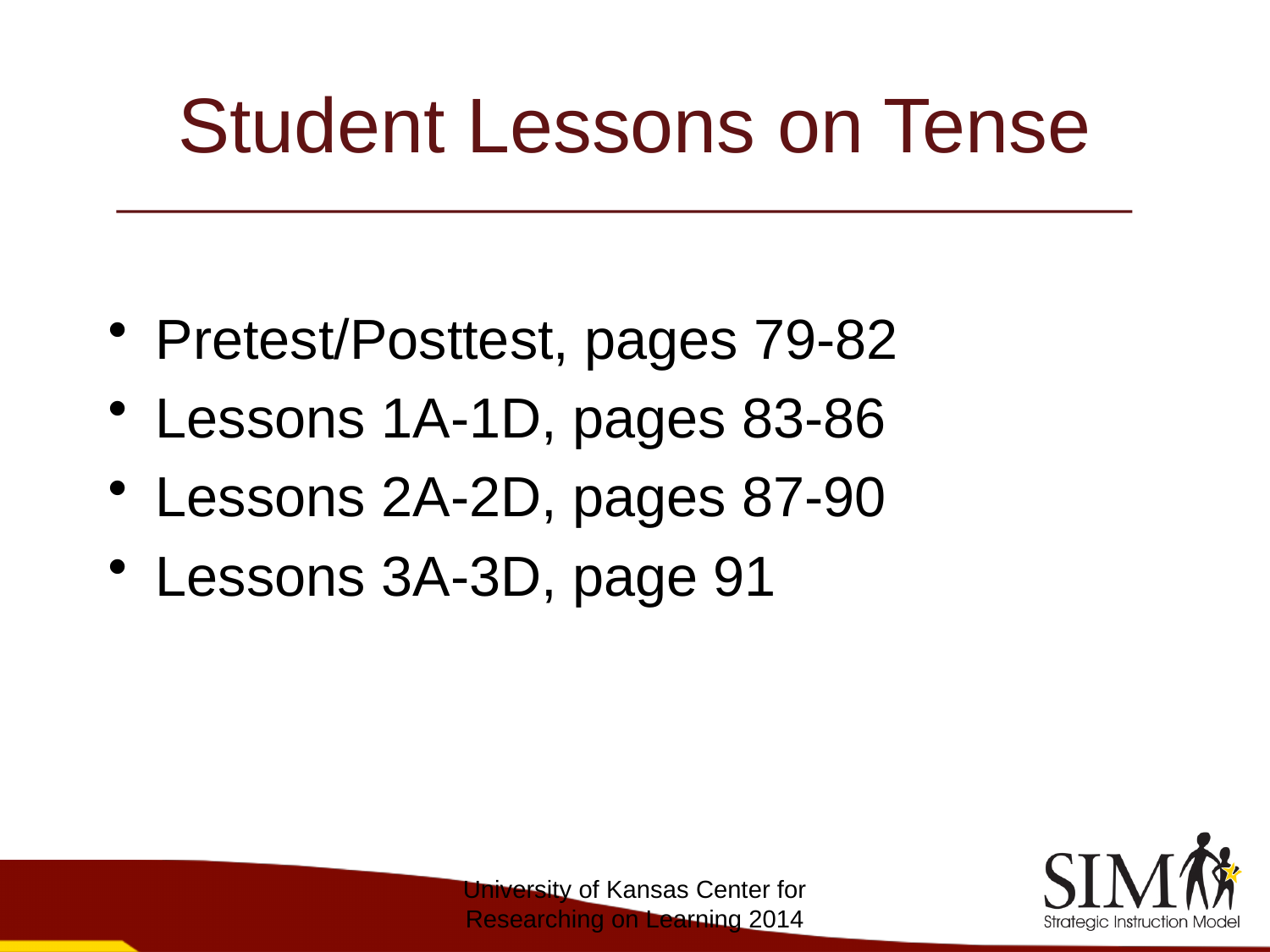

# Student Lessons on Tense
Pretest/Posttest, pages 79-82
Lessons 1A-1D, pages 83-86
Lessons 2A-2D, pages 87-90
Lessons 3A-3D, page 91
University of Kansas Center for Researching on Learning 2014